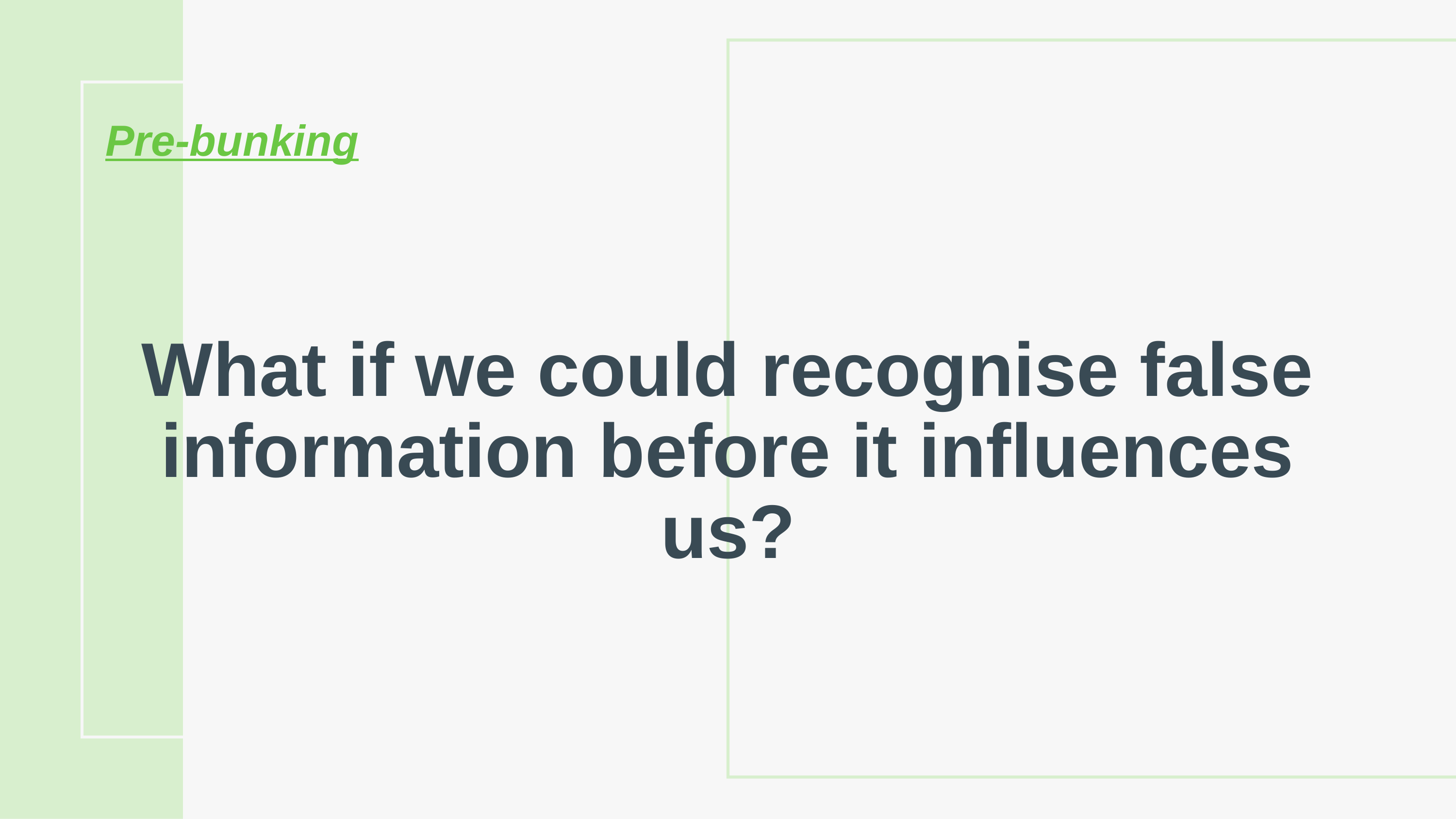

Pre-bunking
What if we could recognise false information before it influences us?​